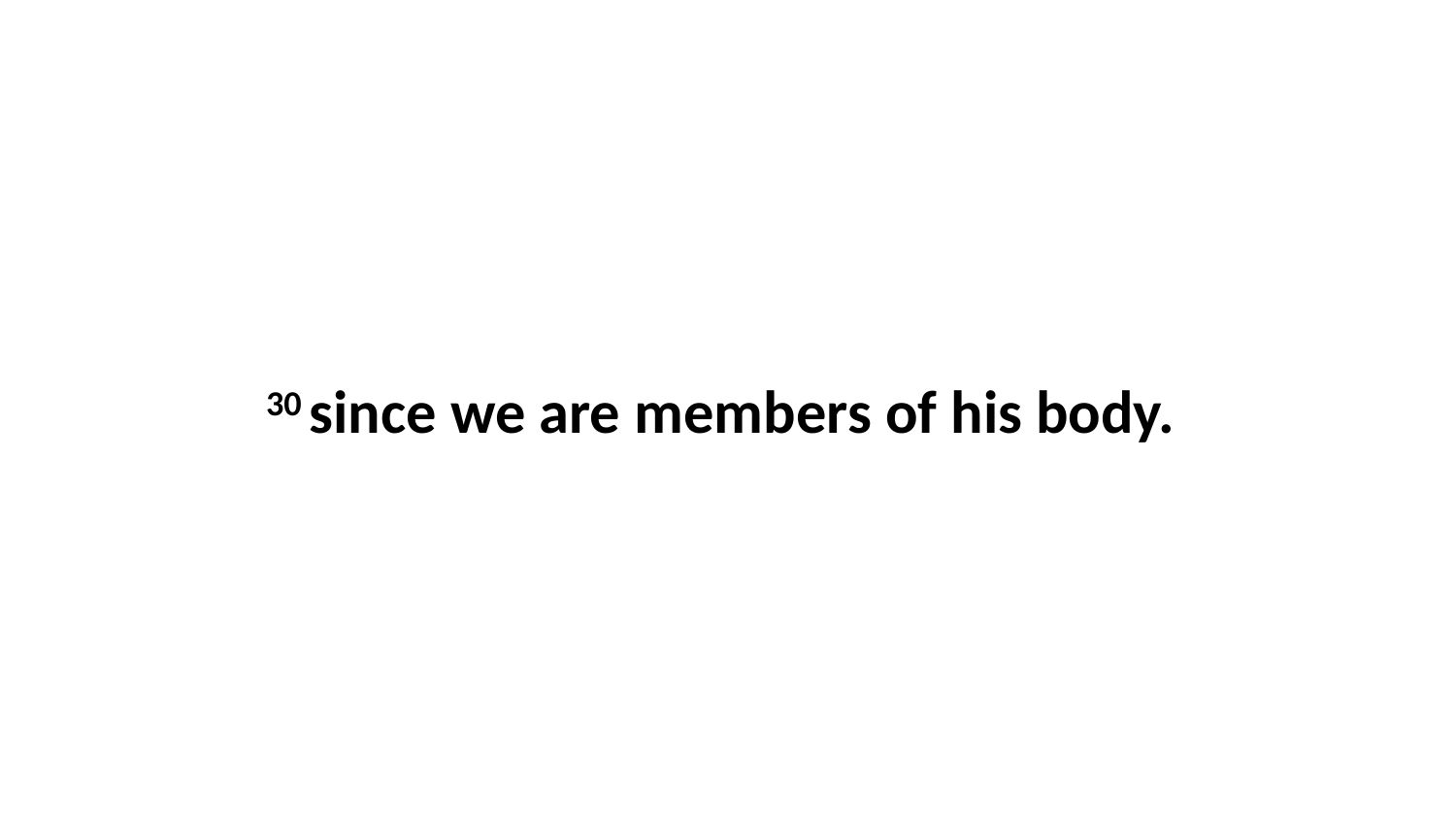

30 since we are members of his body.